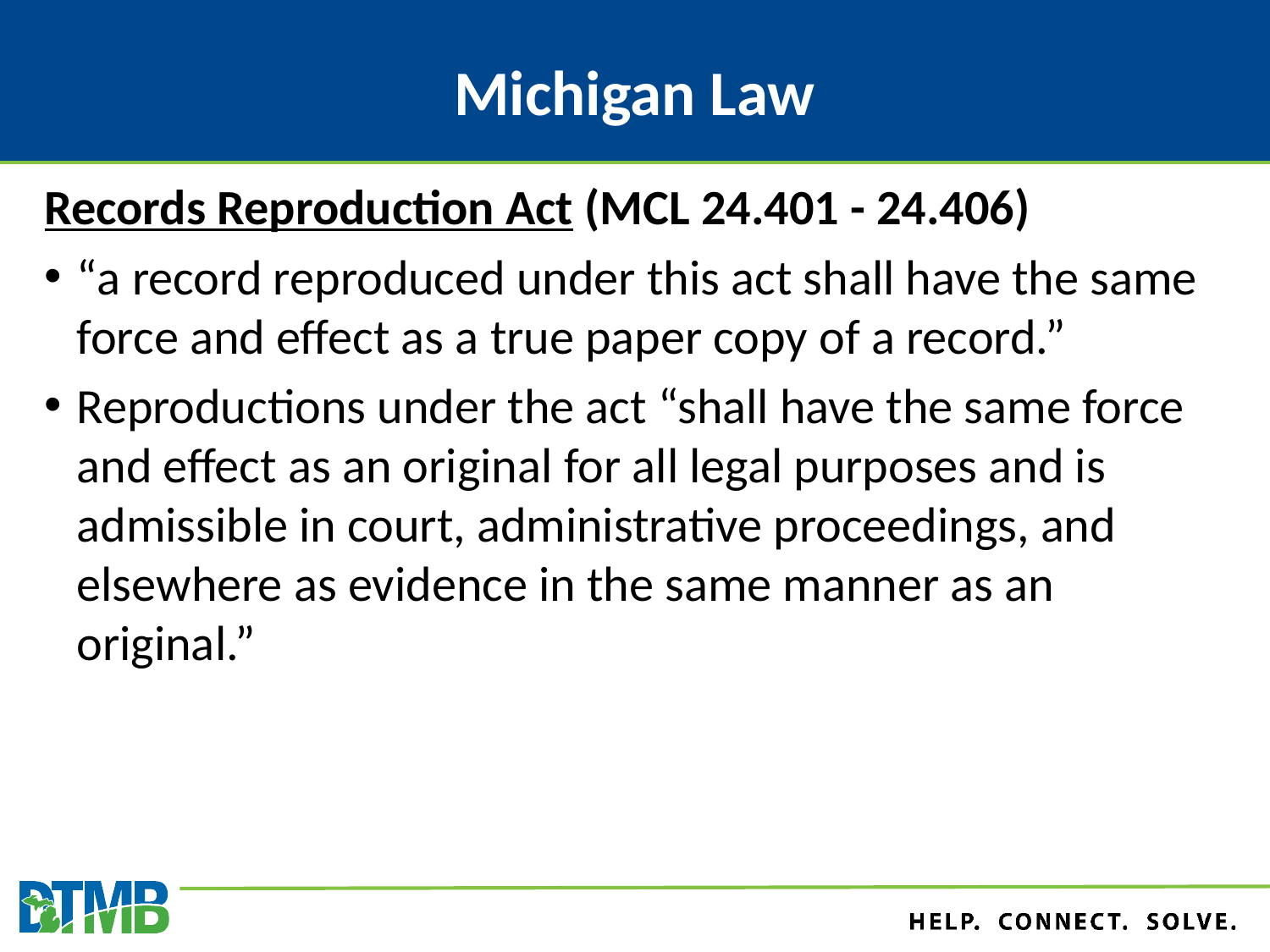

# Michigan Law
Records Reproduction Act (MCL 24.401 - 24.406)
“a record reproduced under this act shall have the same force and effect as a true paper copy of a record.”
Reproductions under the act “shall have the same force and effect as an original for all legal purposes and is admissible in court, administrative proceedings, and elsewhere as evidence in the same manner as an original.”